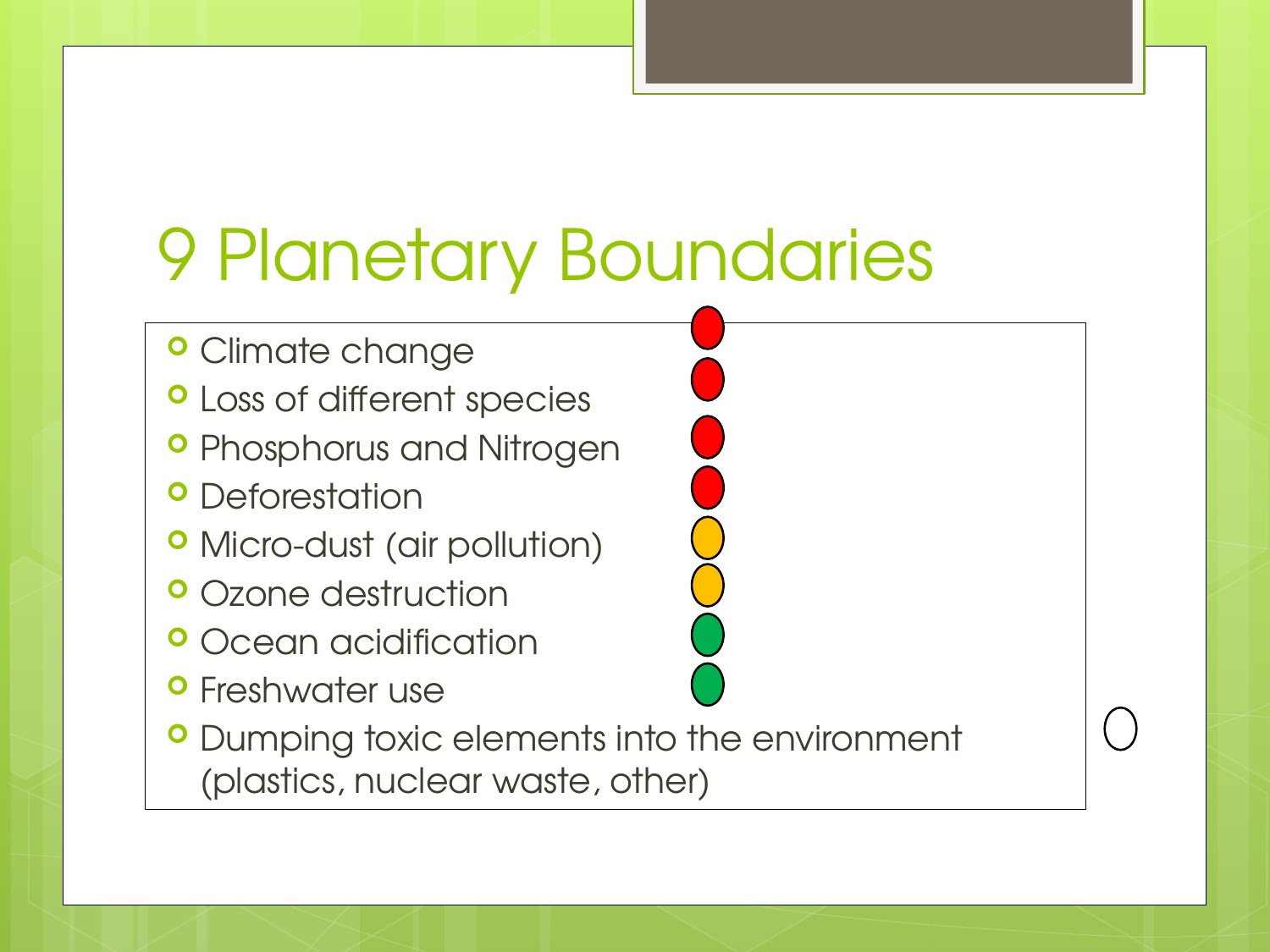

# 9 Planetary Boundaries

Climate change
Loss of different species
Phosphorus and Nitrogen
Deforestation
Micro-dust (air pollution)
Ozone destruction
Ocean acidification
Freshwater use
Dumping toxic elements into the environment (plastics, nuclear waste, other)